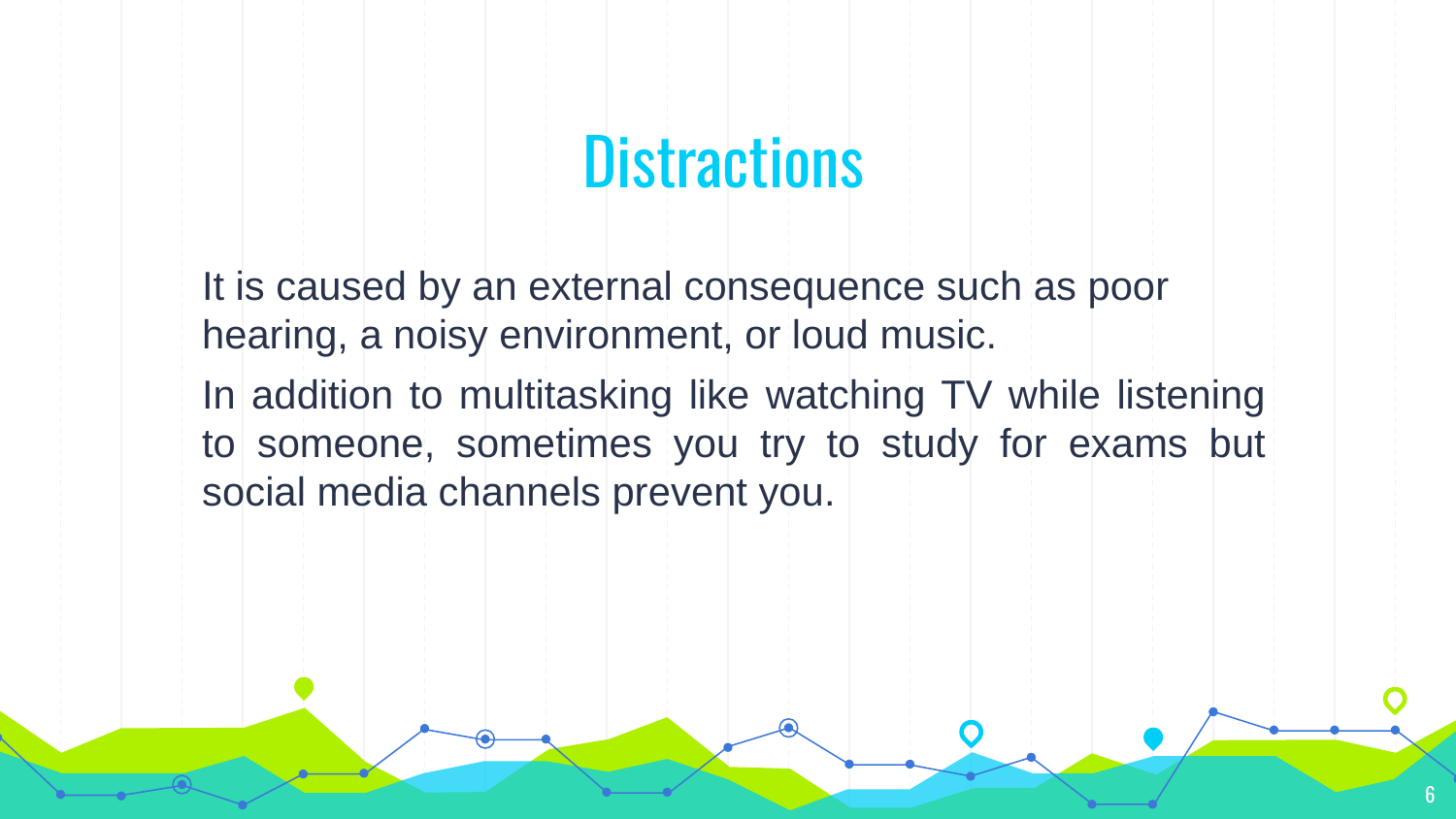

# Distractions
It is caused by an external consequence such as poor hearing, a noisy environment, or loud music.
In addition to multitasking like watching TV while listening to someone, sometimes you try to study for exams but social media channels prevent you.
6